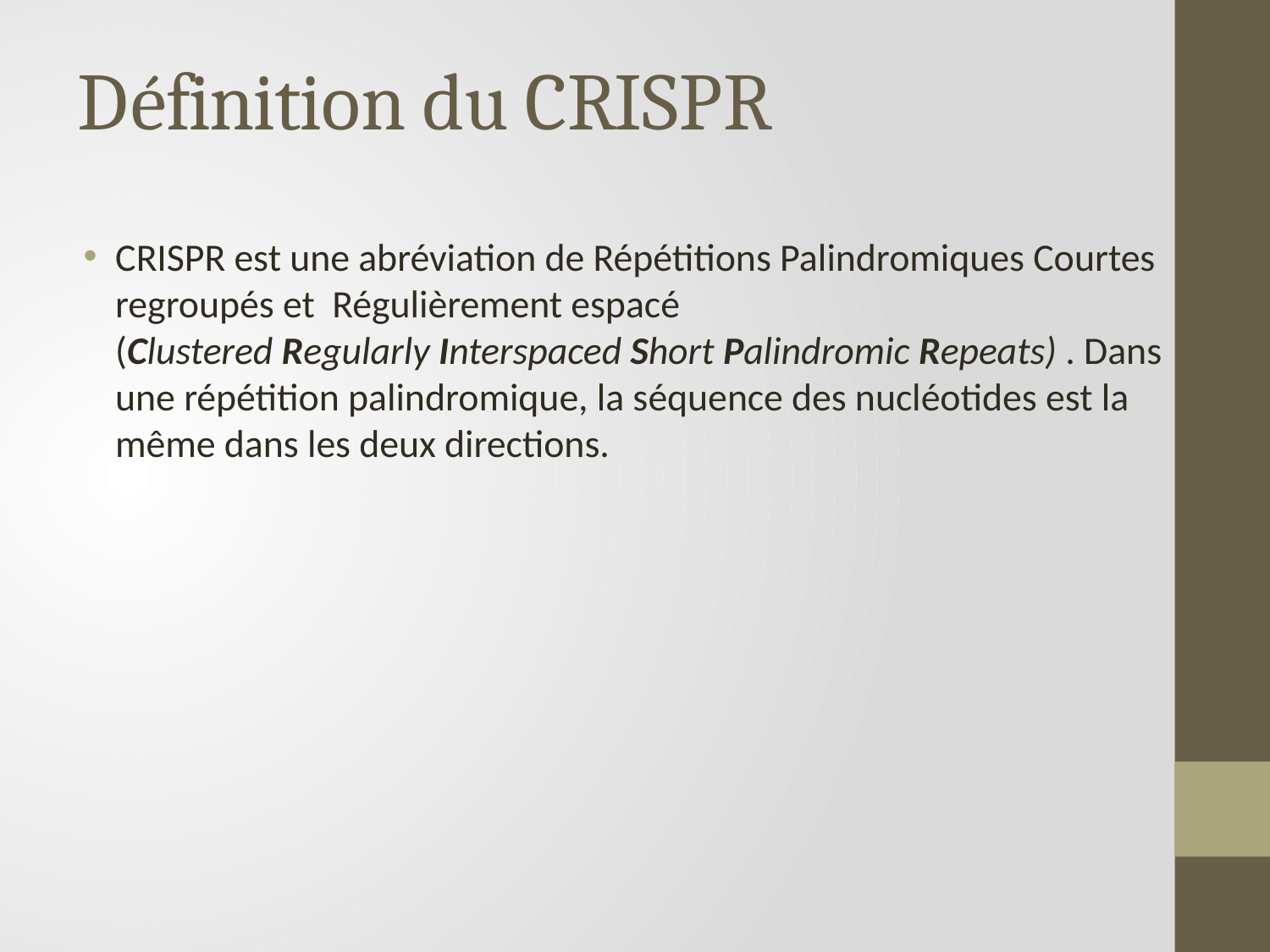

# Définition du CRISPR
CRISPR est une abréviation de Répétitions Palindromiques Courtes regroupés et  Régulièrement espacé (Clustered Regularly Interspaced Short Palindromic Repeats) . Dans une répétition palindromique, la séquence des nucléotides est la même dans les deux directions.